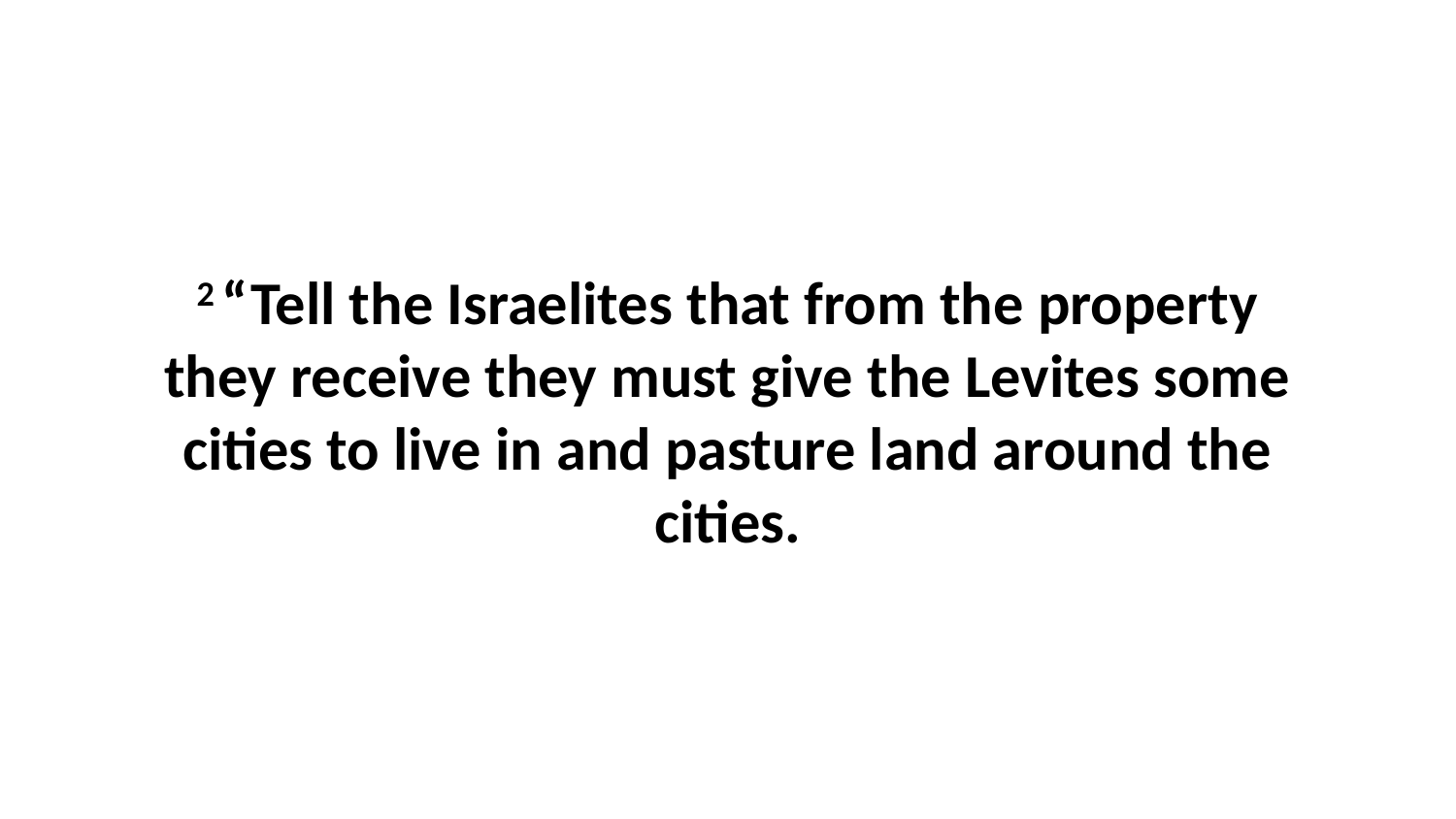

2 “Tell the Israelites that from the property they receive they must give the Levites some cities to live in and pasture land around the cities.